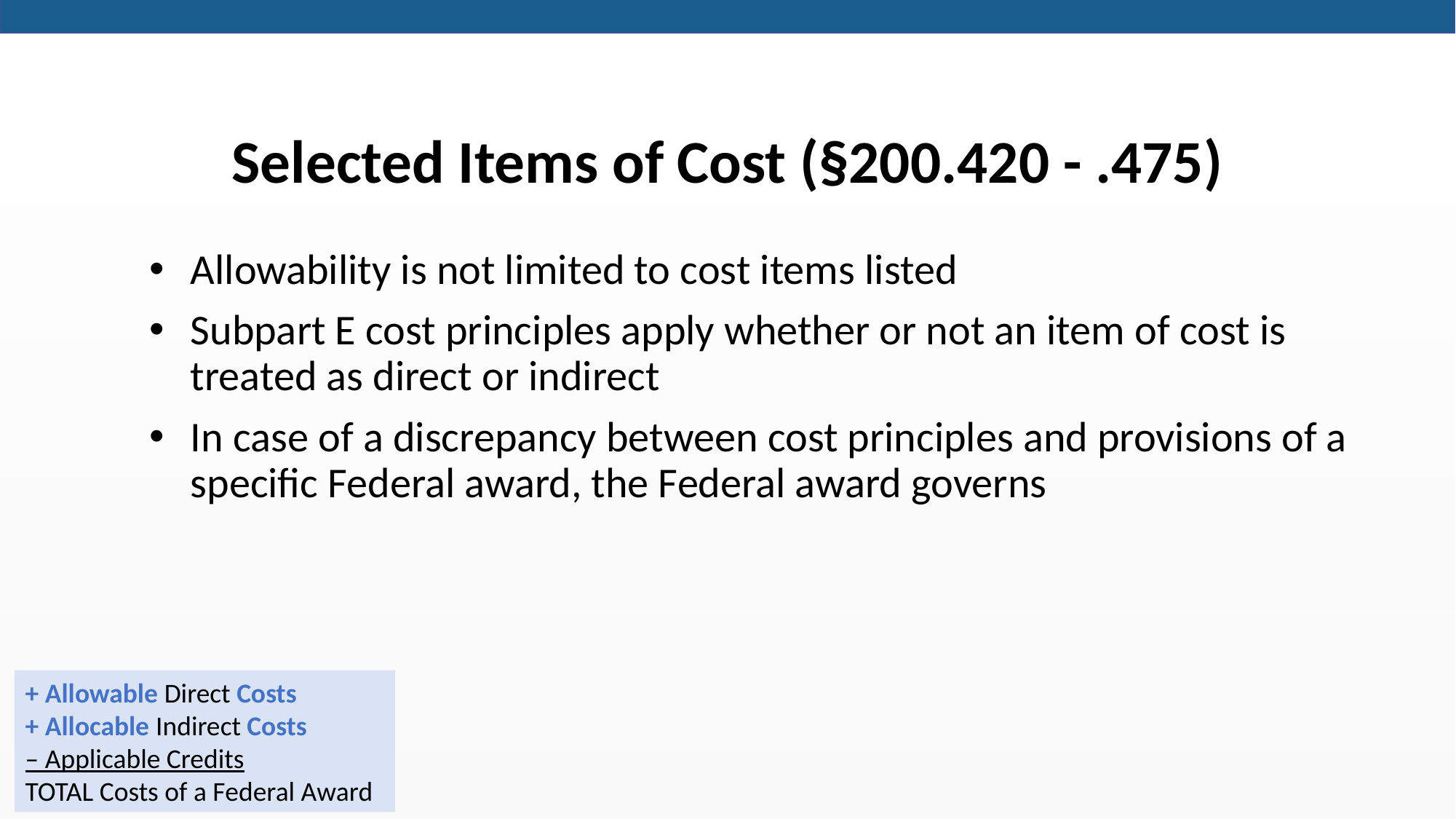

# Selected Items of Cost (§200.420 - .475)
Allowability is not limited to cost items listed
Subpart E cost principles apply whether or not an item of cost is treated as direct or indirect
In case of a discrepancy between cost principles and provisions of a specific Federal award, the Federal award governs
+ Allowable Direct Costs
+ Allocable Indirect Costs
– Applicable Credits
TOTAL Costs of a Federal Award